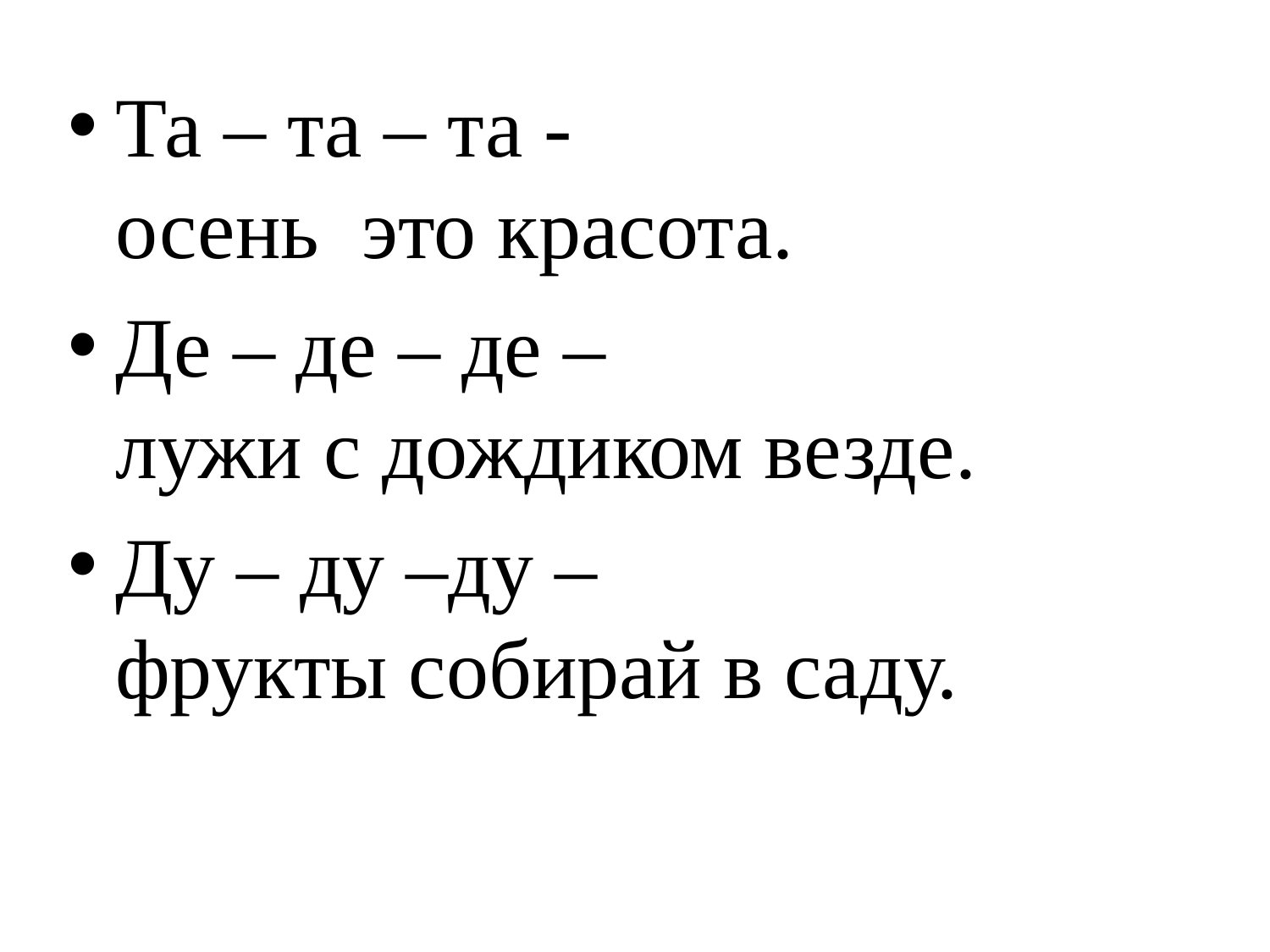

Та – та – та -                         осень  это красота.
Де – де – де –                         лужи с дождиком везде.
Ду – ду –ду –                        фрукты собирай в саду.